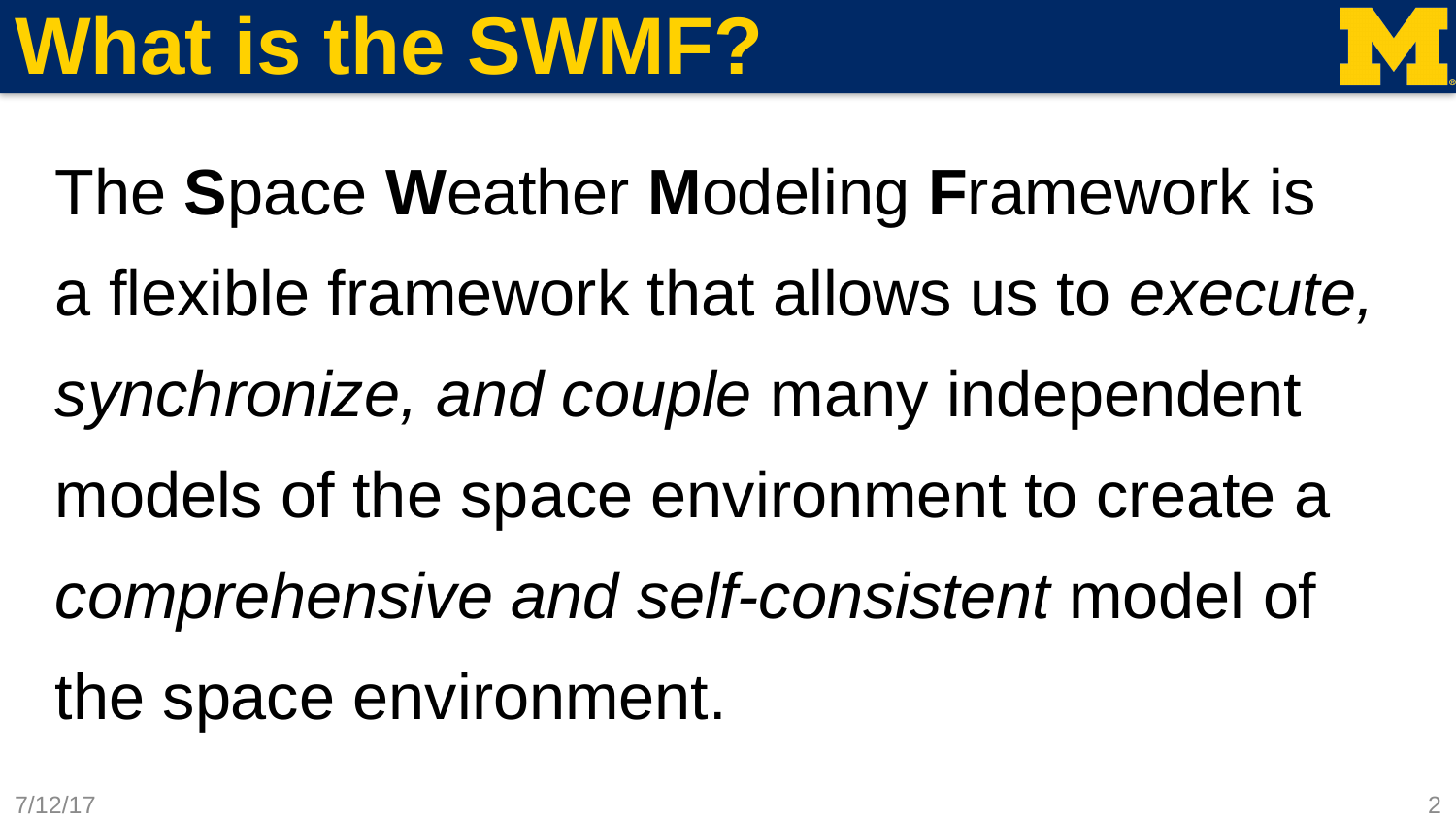

# What is the SWMF?
The Space Weather Modeling Framework is
a flexible framework that allows us to execute, synchronize, and couple many independent models of the space environment to create a comprehensive and self-consistent model of the space environment.
7/12/17
2